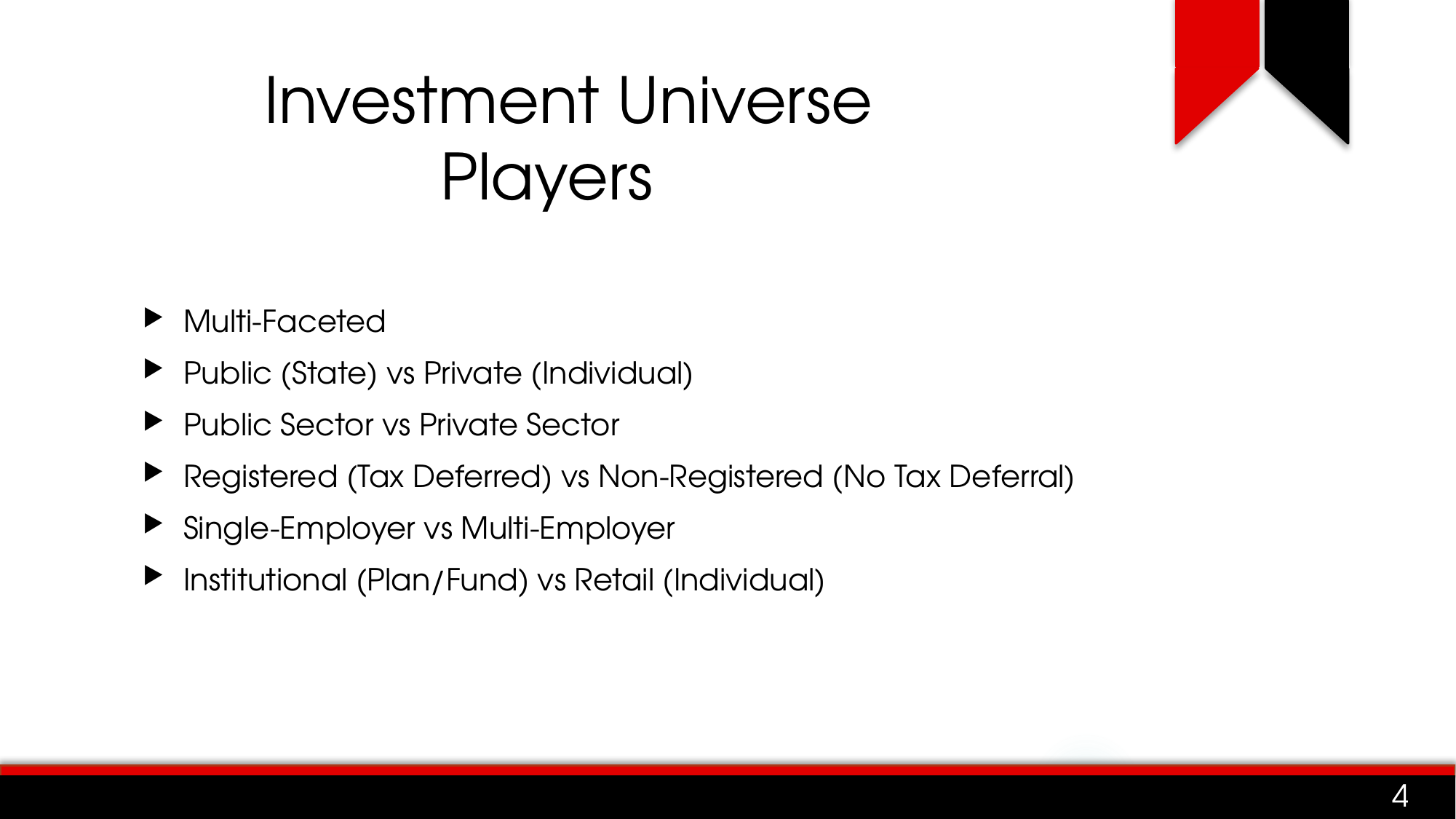

# Investment Universe Players

Multi-Faceted
Public (State) vs Private (Individual)
Public Sector vs Private Sector
Registered (Tax Deferred) vs Non-Registered (No Tax Deferral)
Single-Employer vs Multi-Employer
Institutional (Plan/Fund) vs Retail (Individual)